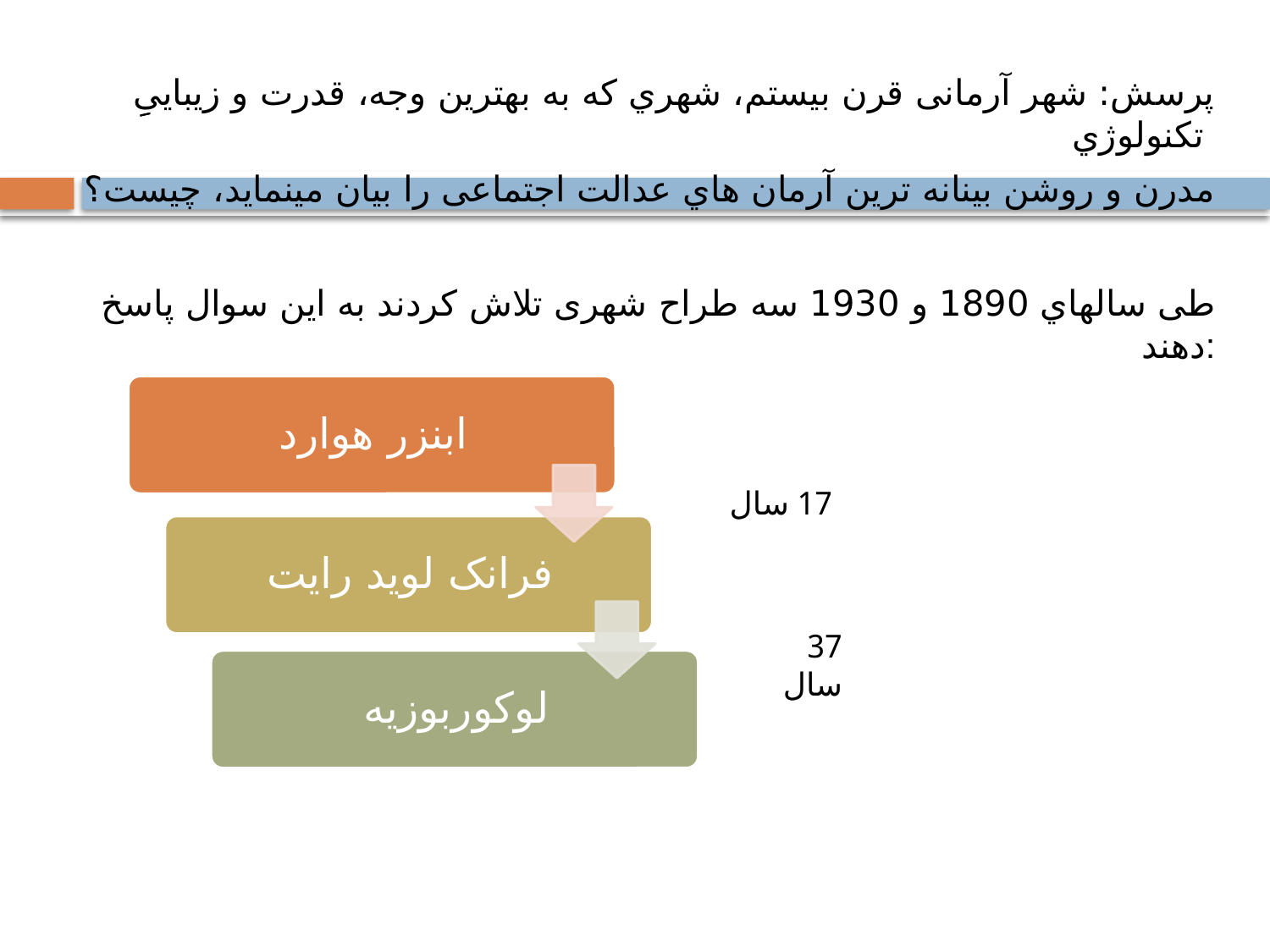

پرسش: شهر آرمانی قرن بیستم، شهري که به بهترین وجه، قدرت و زیباییِِ تکنولوژي
مدرن و روشن بینانه ترین آرمان هاي عدالت اجتماعی را بیان مینماید، چیست؟

طی سالهاي 1890 و 1930 سه طراح شهری تلاش کردند به این سوال پاسخ دهند:
ابنزر هوارد
فرانک لوید رایت
لوکوربوزیه

17 سال
37 سال